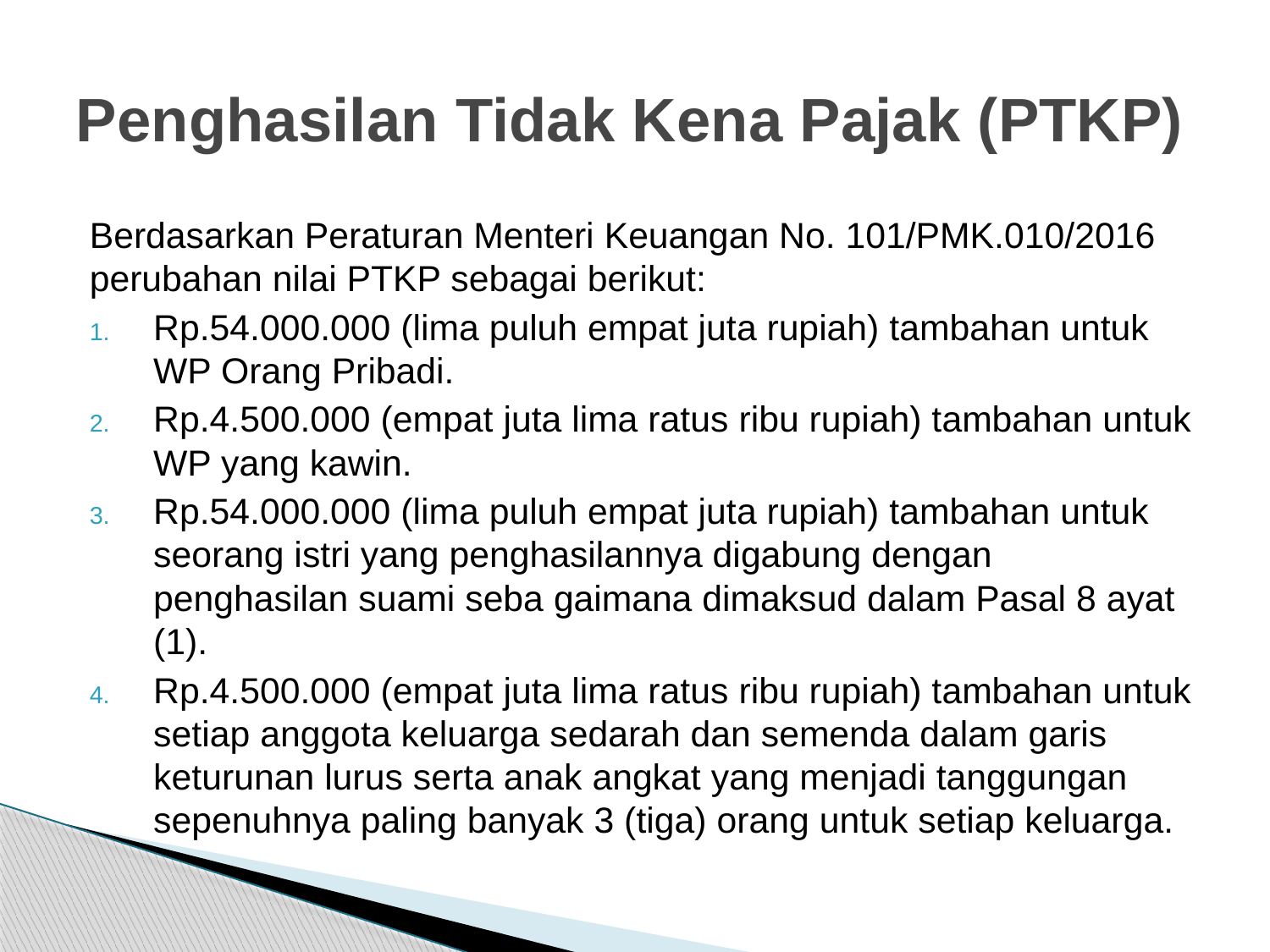

# Penghasilan Tidak Kena Pajak (PTKP)
Berdasarkan Peraturan Menteri Keuangan No. 101/PMK.010/2016 perubahan nilai PTKP sebagai berikut:
Rp.54.000.000 (lima puluh empat juta rupiah) tambahan untuk WP Orang Pribadi.
Rp.4.500.000 (empat juta lima ratus ribu rupiah) tambahan untuk WP yang kawin.
Rp.54.000.000 (lima puluh empat juta rupiah) tambahan untuk seorang istri yang penghasilannya digabung dengan penghasilan suami seba gaimana dimaksud dalam Pasal 8 ayat (1).
Rp.4.500.000 (empat juta lima ratus ribu rupiah) tambahan untuk setiap anggota keluarga sedarah dan semenda dalam garis keturunan lurus serta anak angkat yang menjadi tanggungan sepenuhnya paling banyak 3 (tiga) orang untuk setiap keluarga.